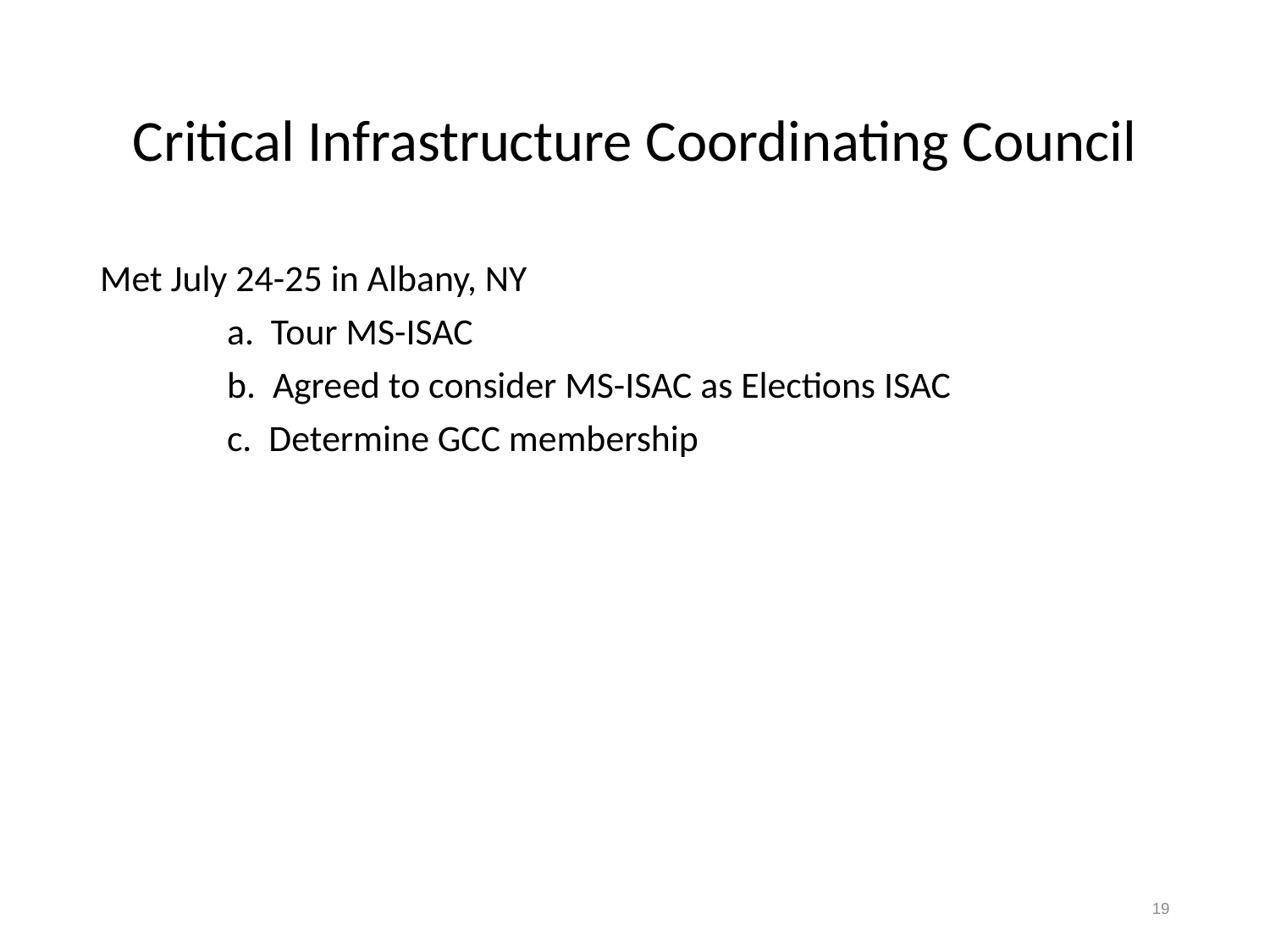

# Critical Infrastructure Coordinating Council
Met July 24-25 in Albany, NY
	a.  Tour MS-ISAC
	b.  Agreed to consider MS-ISAC as Elections ISAC
	c.  Determine GCC membership

19